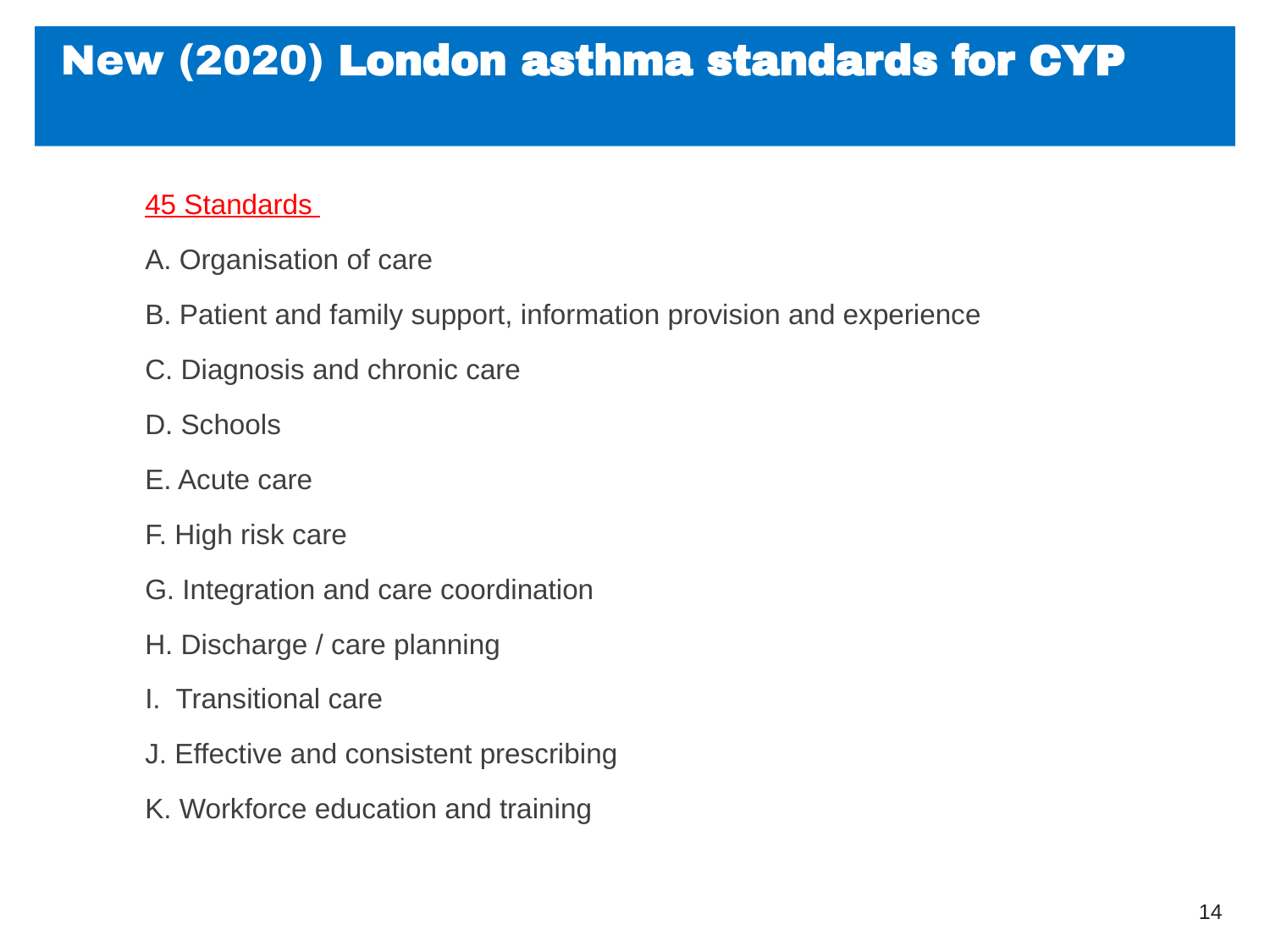

# New (2020) London asthma standards for CYP
45 Standards
A. Organisation of care
B. Patient and family support, information provision and experience
C. Diagnosis and chronic care
D. Schools
E. Acute care
F. High risk care
G. Integration and care coordination
H. Discharge / care planning
I.  Transitional care
J. Effective and consistent prescribing
K. Workforce education and training

14